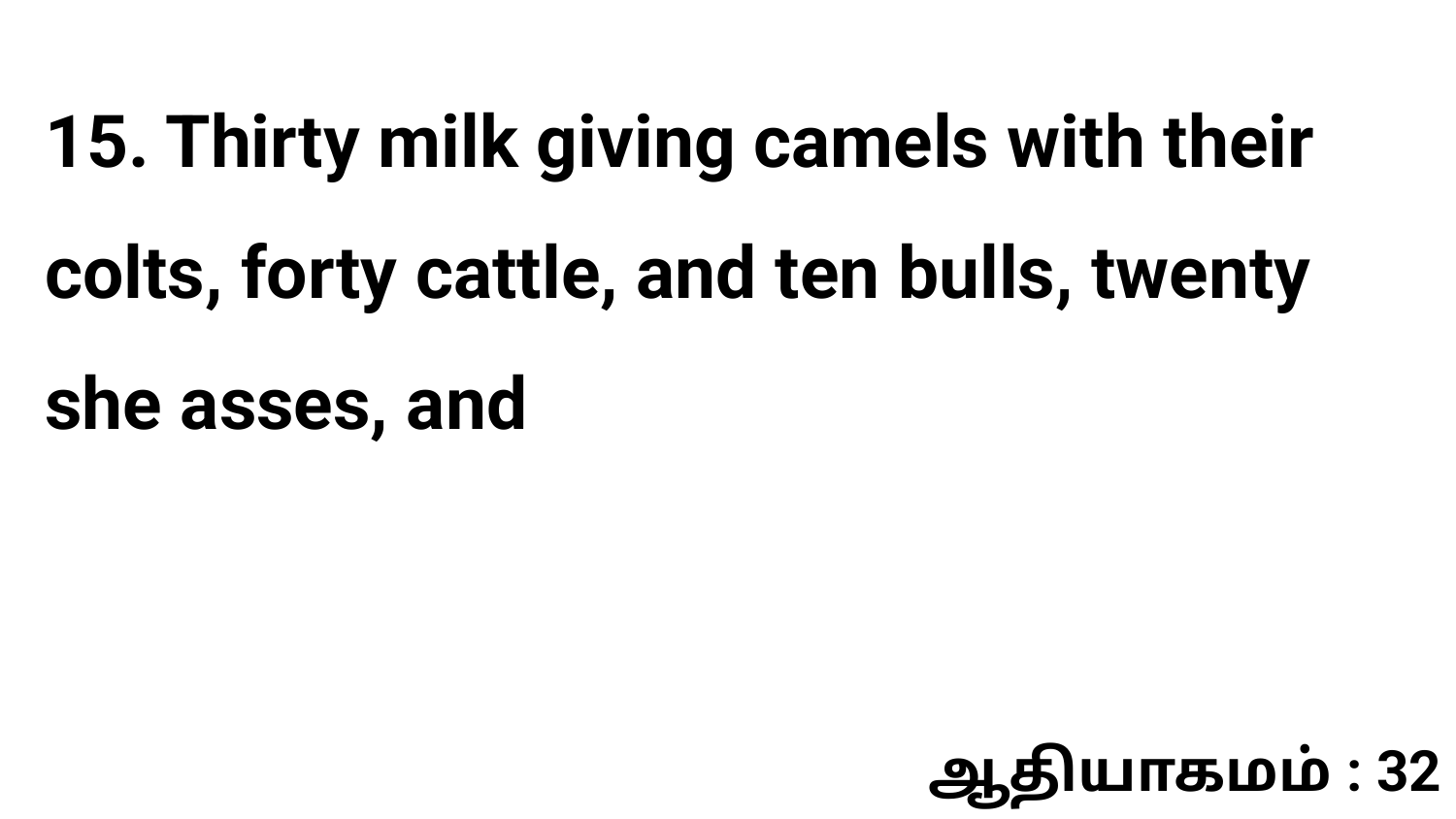

15. Thirty milk giving camels with their colts, forty cattle, and ten bulls, twenty she asses, and
ஆதியாகமம் : 32